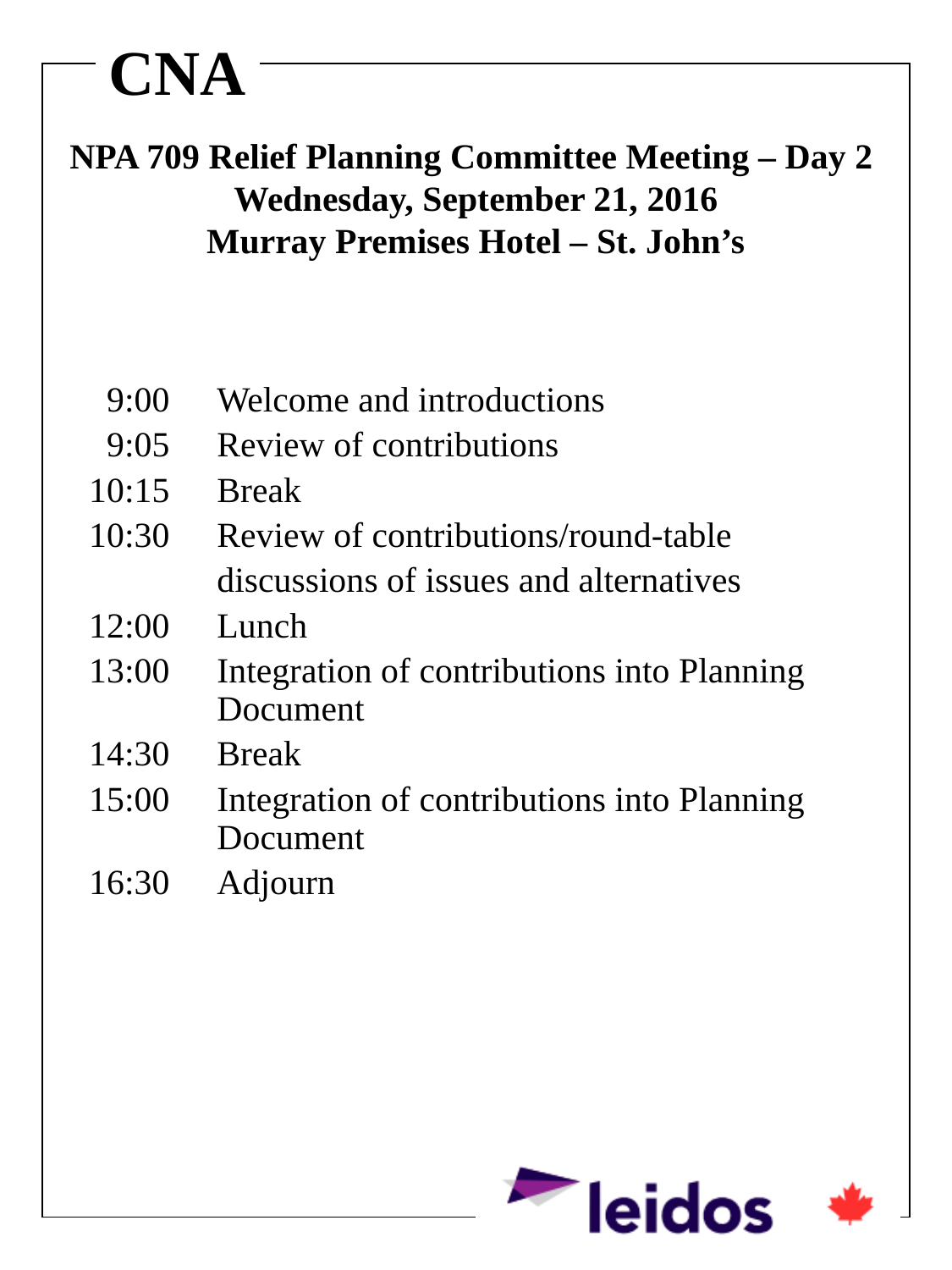

# NPA 709 Relief Planning Committee Meeting – Day 2 Wednesday, September 21, 2016 Murray Premises Hotel – St. John’s
  9:00	Welcome and introductions
  9:05	Review of contributions
10:15	Break
10:30	Review of contributions/round-table
	discussions of issues and alternatives
12:00 	Lunch
13:00	Integration of contributions into Planning Document
14:30	Break
15:00	Integration of contributions into Planning Document
16:30	Adjourn